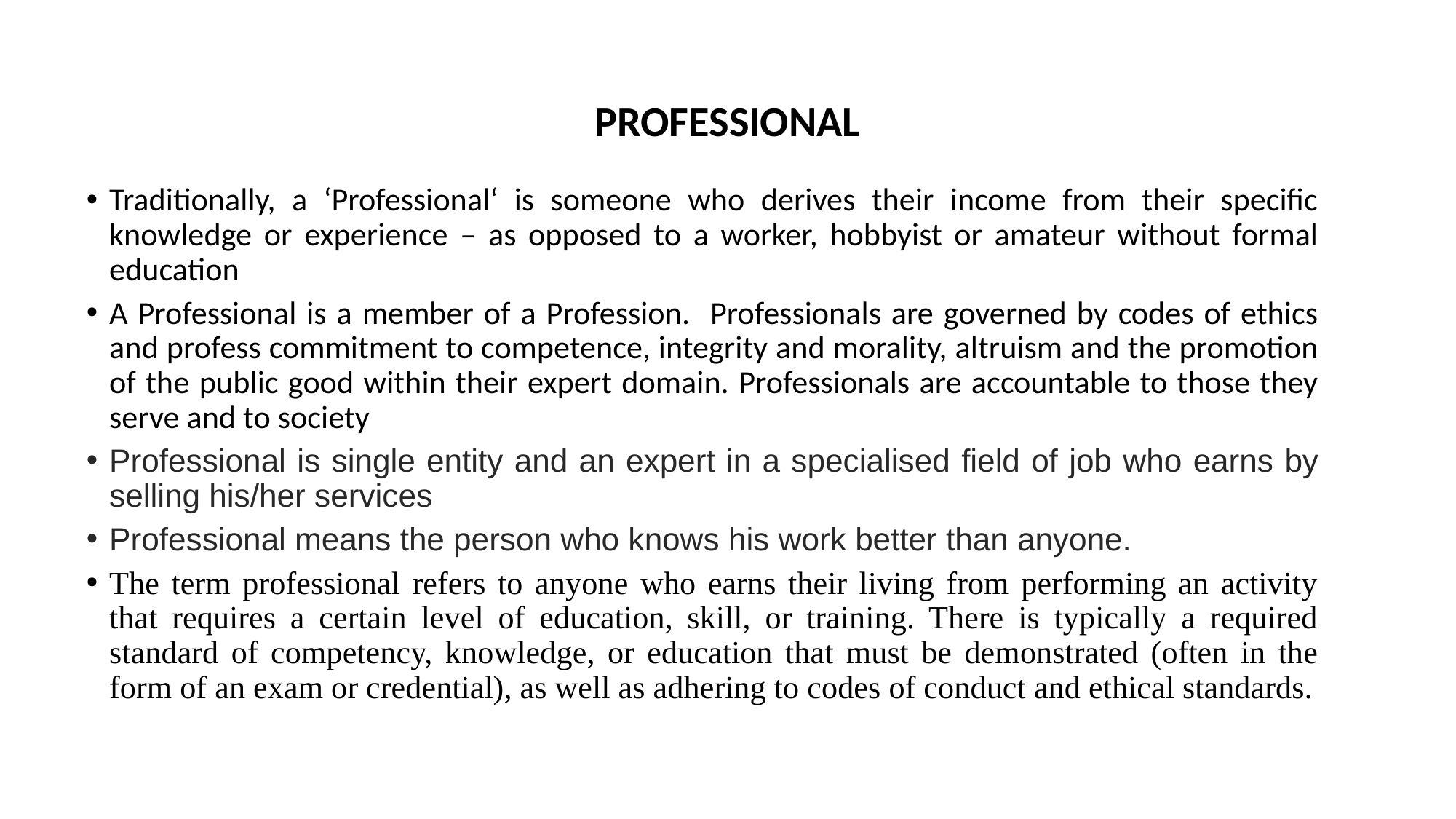

# PROFESSIONAL

Traditionally, a ‘Professional‘ is someone who derives their income from their specific knowledge or experience – as opposed to a worker, hobbyist or amateur without formal education
A Professional is a member of a Profession.  Professionals are governed by codes of ethics and profess commitment to competence, integrity and morality, altruism and the promotion of the public good within their expert domain. Professionals are accountable to those they serve and to society
Professional is single entity and an expert in a specialised field of job who earns by selling his/her services
Professional means the person who knows his work better than anyone.
The term professional refers to anyone who earns their living from performing an activity that requires a certain level of education, skill, or training. There is typically a required standard of competency, knowledge, or education that must be demonstrated (often in the form of an exam or credential), as well as adhering to codes of conduct and ethical standards.